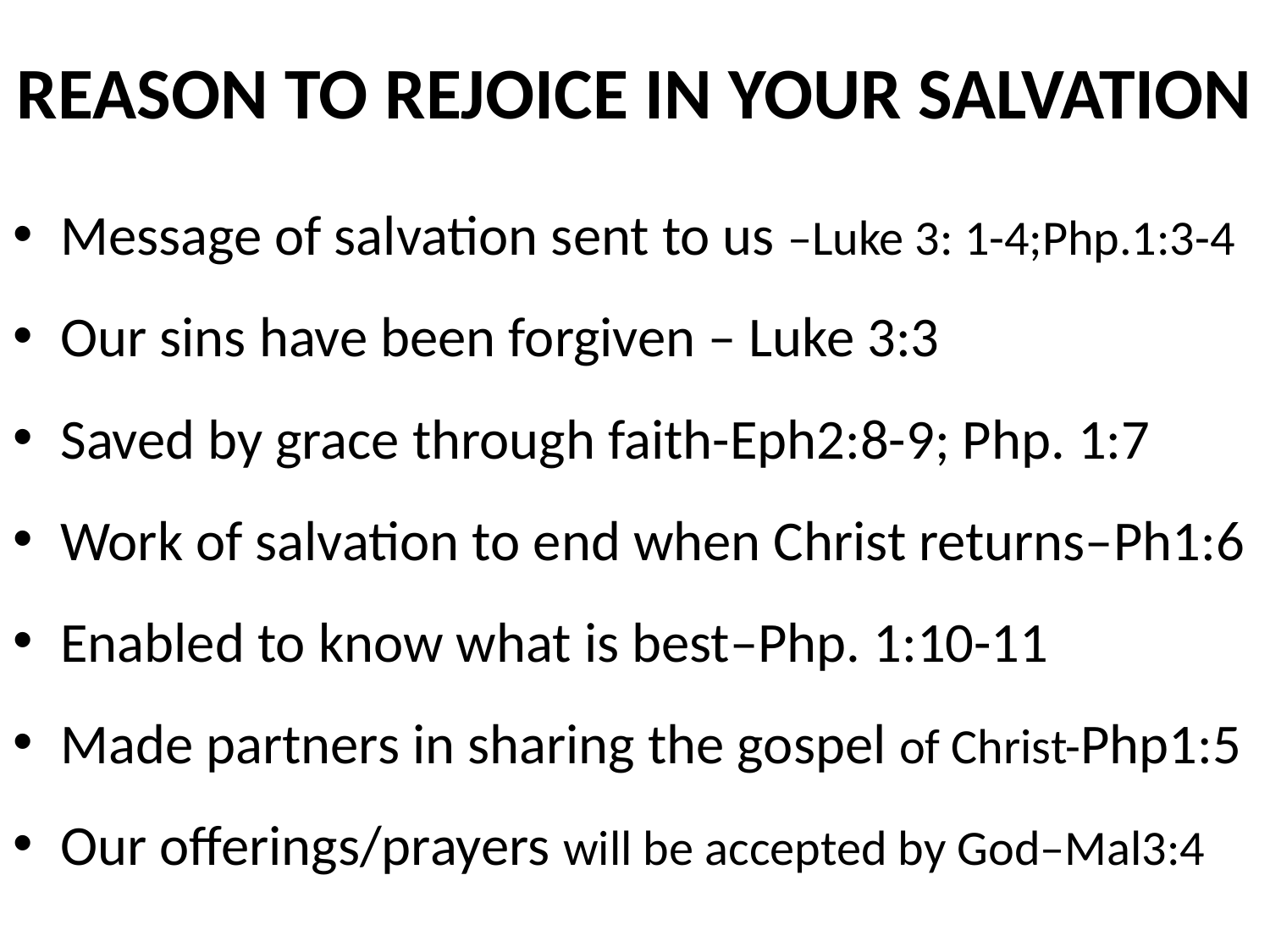

# REASON TO REJOICE IN YOUR SALVATION
Message of salvation sent to us –Luke 3: 1-4;Php.1:3-4
Our sins have been forgiven – Luke 3:3
Saved by grace through faith-Eph2:8-9; Php. 1:7
Work of salvation to end when Christ returns–Ph1:6
Enabled to know what is best–Php. 1:10-11
Made partners in sharing the gospel of Christ-Php1:5
Our offerings/prayers will be accepted by God–Mal3:4